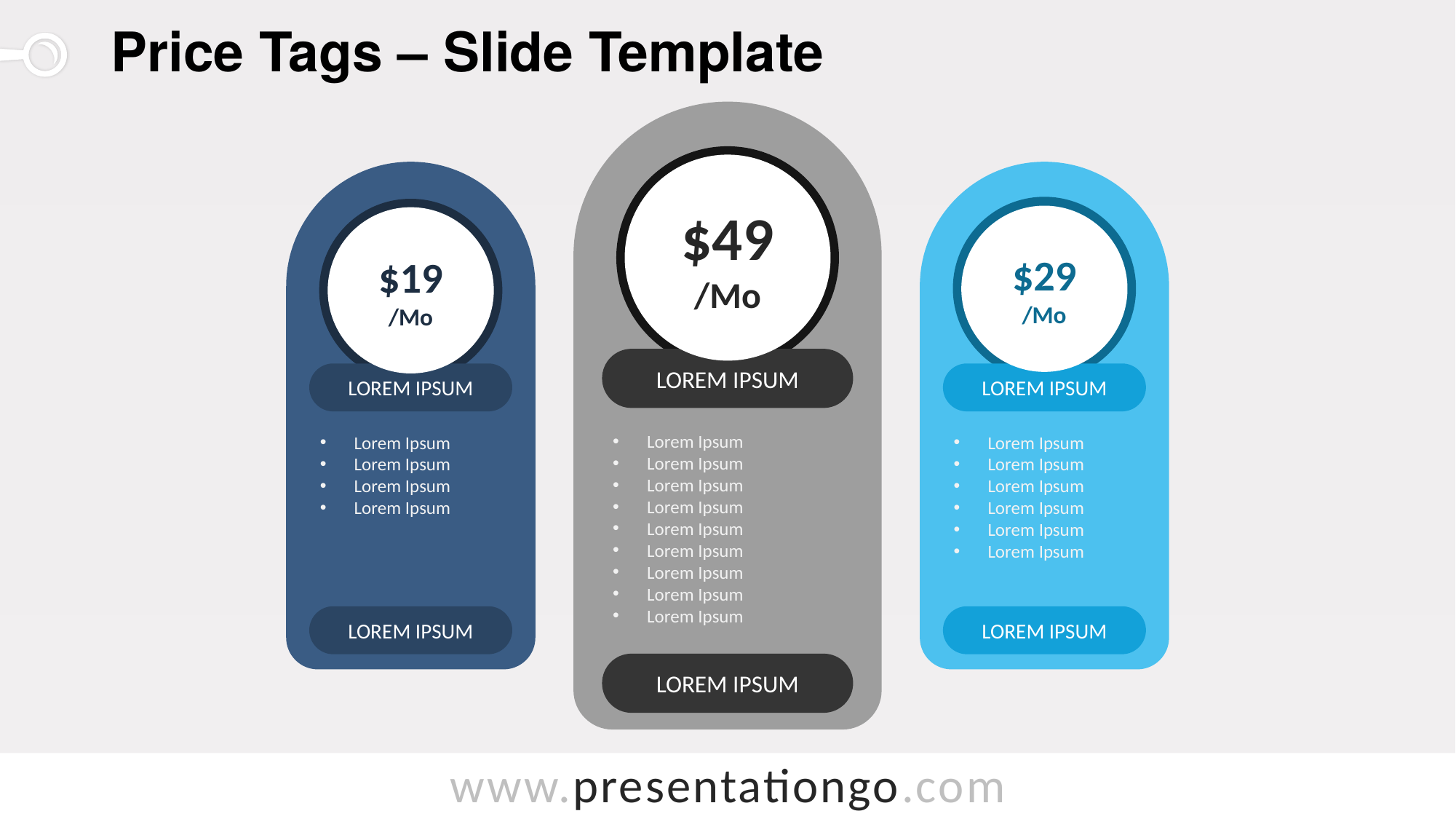

# Price Tags – Slide Template

$49
/Mo
LOREM IPSUM
Lorem Ipsum
Lorem Ipsum
Lorem Ipsum
Lorem Ipsum
Lorem Ipsum
Lorem Ipsum
Lorem Ipsum
Lorem Ipsum
Lorem Ipsum

LOREM IPSUM

$19
/Mo
LOREM IPSUM
Lorem Ipsum
Lorem Ipsum
Lorem Ipsum
Lorem Ipsum
LOREM IPSUM

$29
/Mo
LOREM IPSUM
Lorem Ipsum
Lorem Ipsum
Lorem Ipsum
Lorem Ipsum
Lorem Ipsum
Lorem Ipsum
LOREM IPSUM